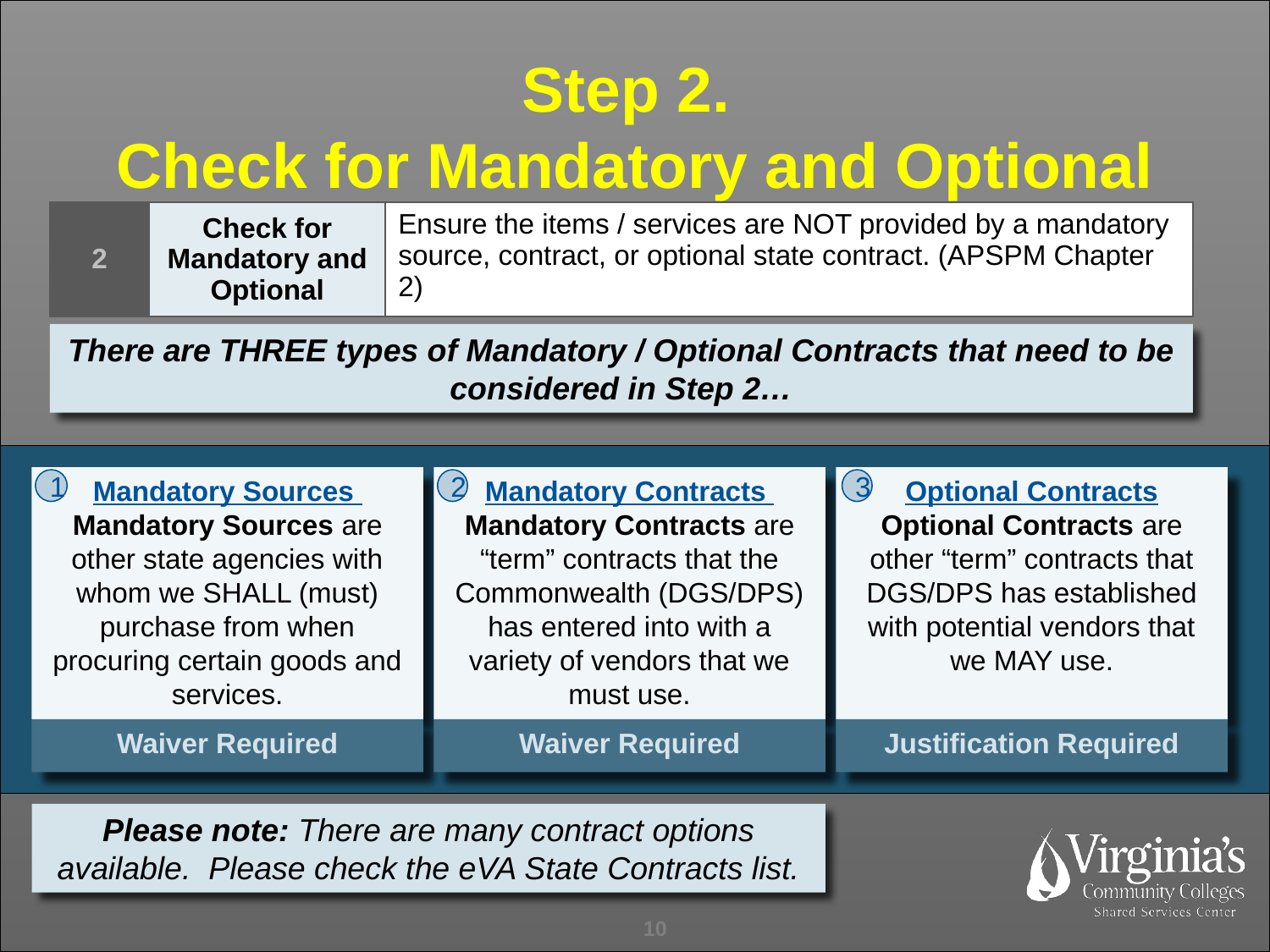

Step 2.
Check for Mandatory and Optional
| 2 | Check for Mandatory and Optional | Ensure the items / services are NOT provided by a mandatory source, contract, or optional state contract. (APSPM Chapter 2) |
| --- | --- | --- |
There are THREE types of Mandatory / Optional Contracts that need to be considered in Step 2…

Mandatory Sources
Mandatory Sources are other state agencies with whom we SHALL (must) purchase from when procuring certain goods and services.
Mandatory Contracts
Mandatory Contracts are “term” contracts that the Commonwealth (DGS/DPS) has entered into with a variety of vendors that we must use.
Optional Contracts
Optional Contracts are other “term” contracts that DGS/DPS has established with potential vendors that we MAY use.
1
2
3
Waiver Required
Waiver Required
Justification Required
Please note: There are many contract options available.  Please check the eVA State Contracts list.